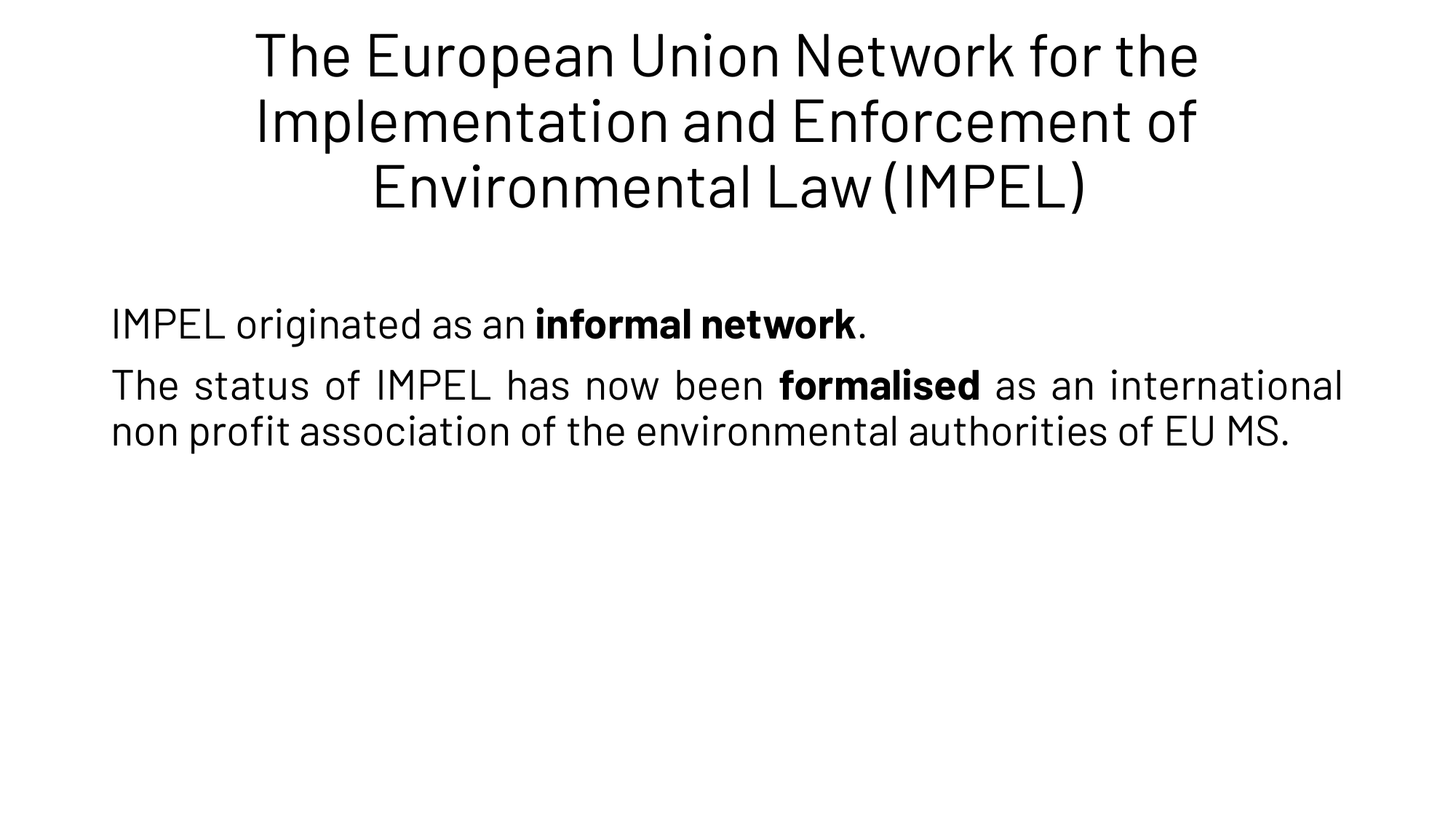

# The European Union Network for the Implementation and Enforcement of Environmental Law (IMPEL)
IMPEL originated as an informal network.
The status of IMPEL has now been formalised as an international non profit association of the environmental authorities of EU MS.